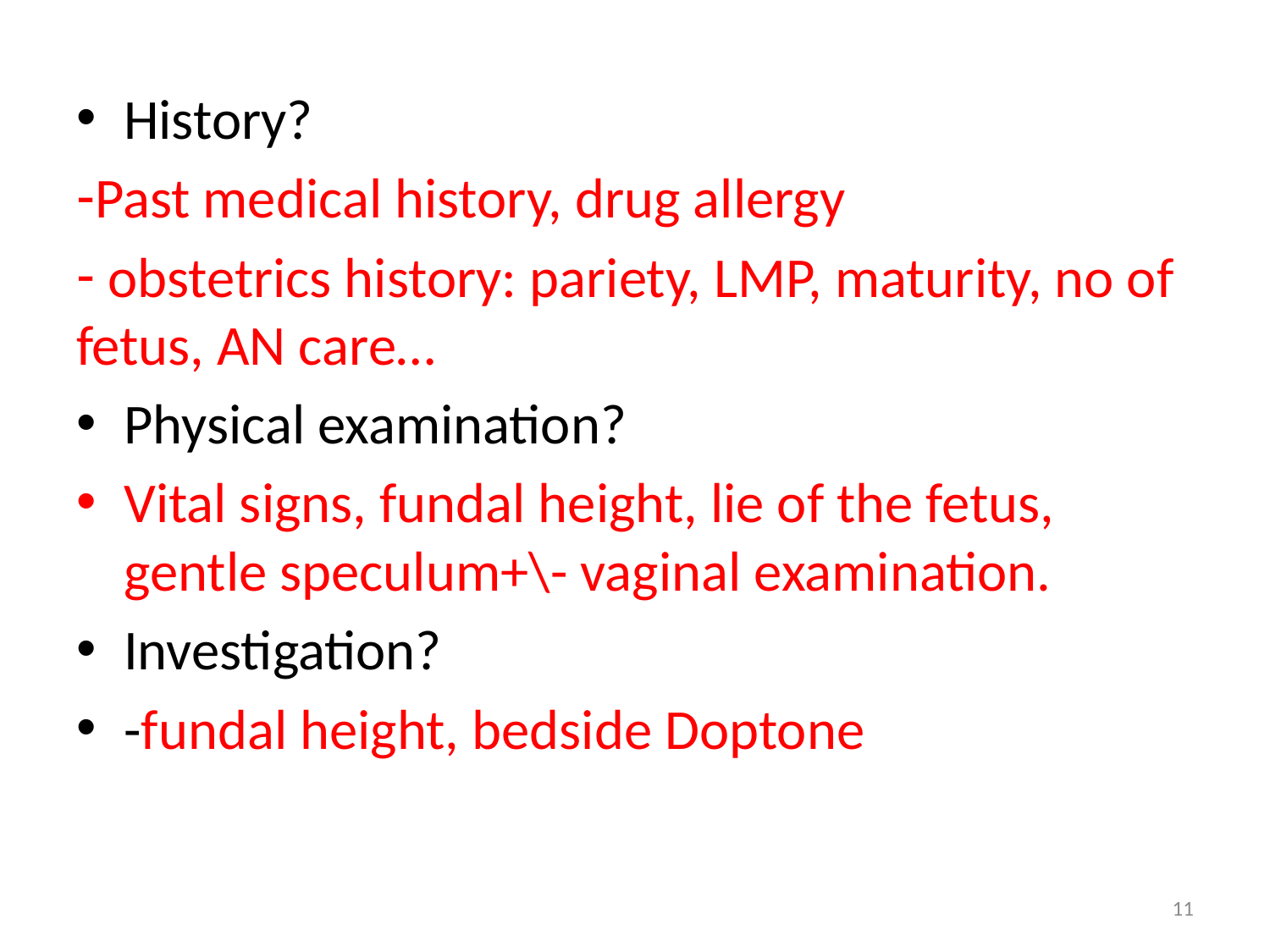

History?
Past medical history, drug allergy
 obstetrics history: pariety, LMP, maturity, no of fetus, AN care…
Physical examination?
Vital signs, fundal height, lie of the fetus, gentle speculum+\- vaginal examination.
Investigation?
-fundal height, bedside Doptone

11